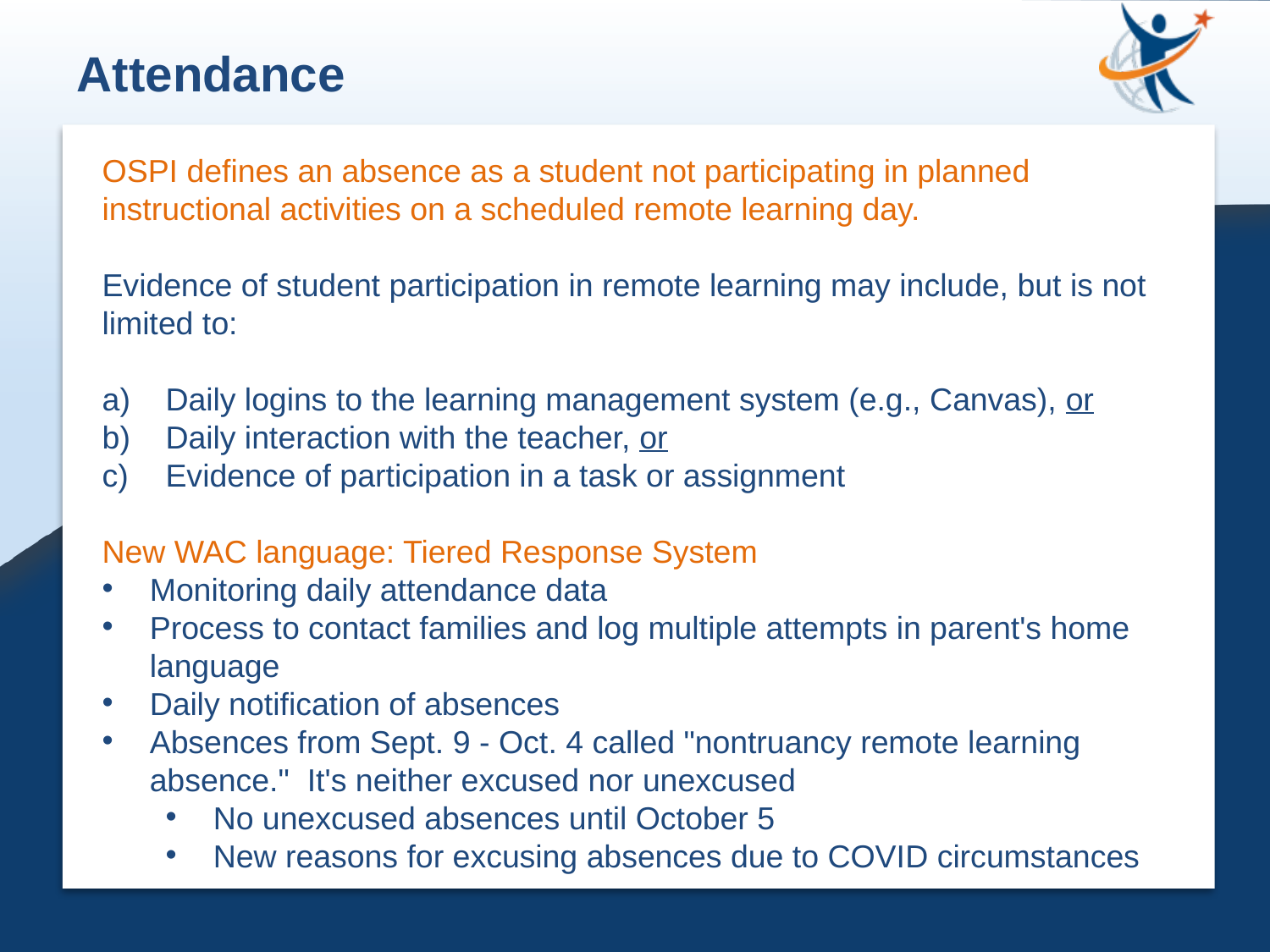

Attendance
OSPI defines an absence as a student not participating in planned instructional activities on a scheduled remote learning day.

Evidence of student participation in remote learning may include, but is not limited to:

Daily logins to the learning management system (e.g., Canvas), or
Daily interaction with the teacher, or
Evidence of participation in a task or assignment

New WAC language: Tiered Response System
Monitoring daily attendance data
Process to contact families and log multiple attempts in parent's home language
Daily notification of absences
Absences from Sept. 9 - Oct. 4 called "nontruancy remote learning absence."  It's neither excused nor unexcused
No unexcused absences until October 5
New reasons for excusing absences due to COVID circumstances